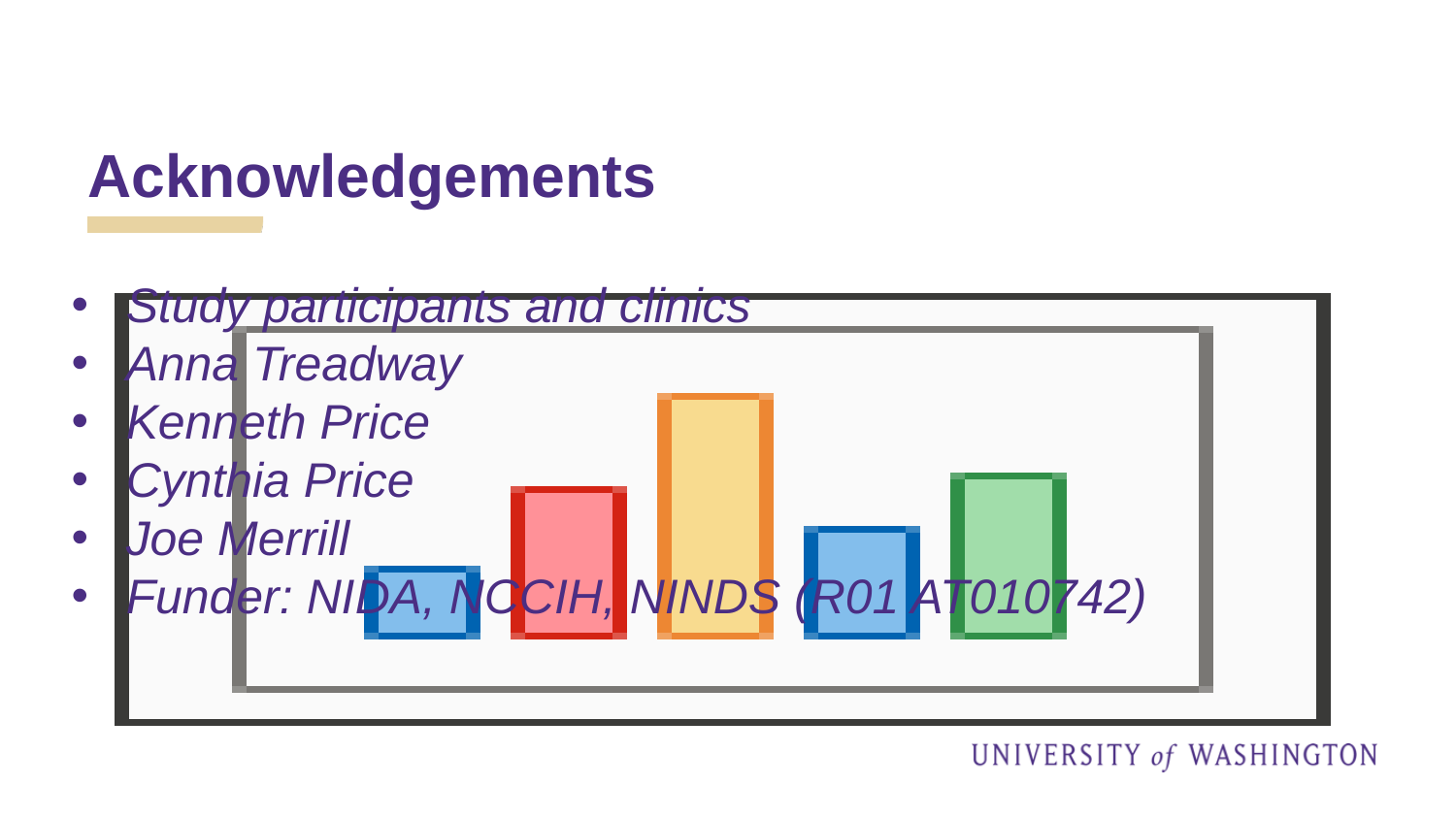

# Acknowledgements
Study participants and clinics
Anna Treadway
Kenneth Price
Cynthia Price
Joe Merrill
Funder: NIDA, NCCIH, NINDS (R01 AT010742)